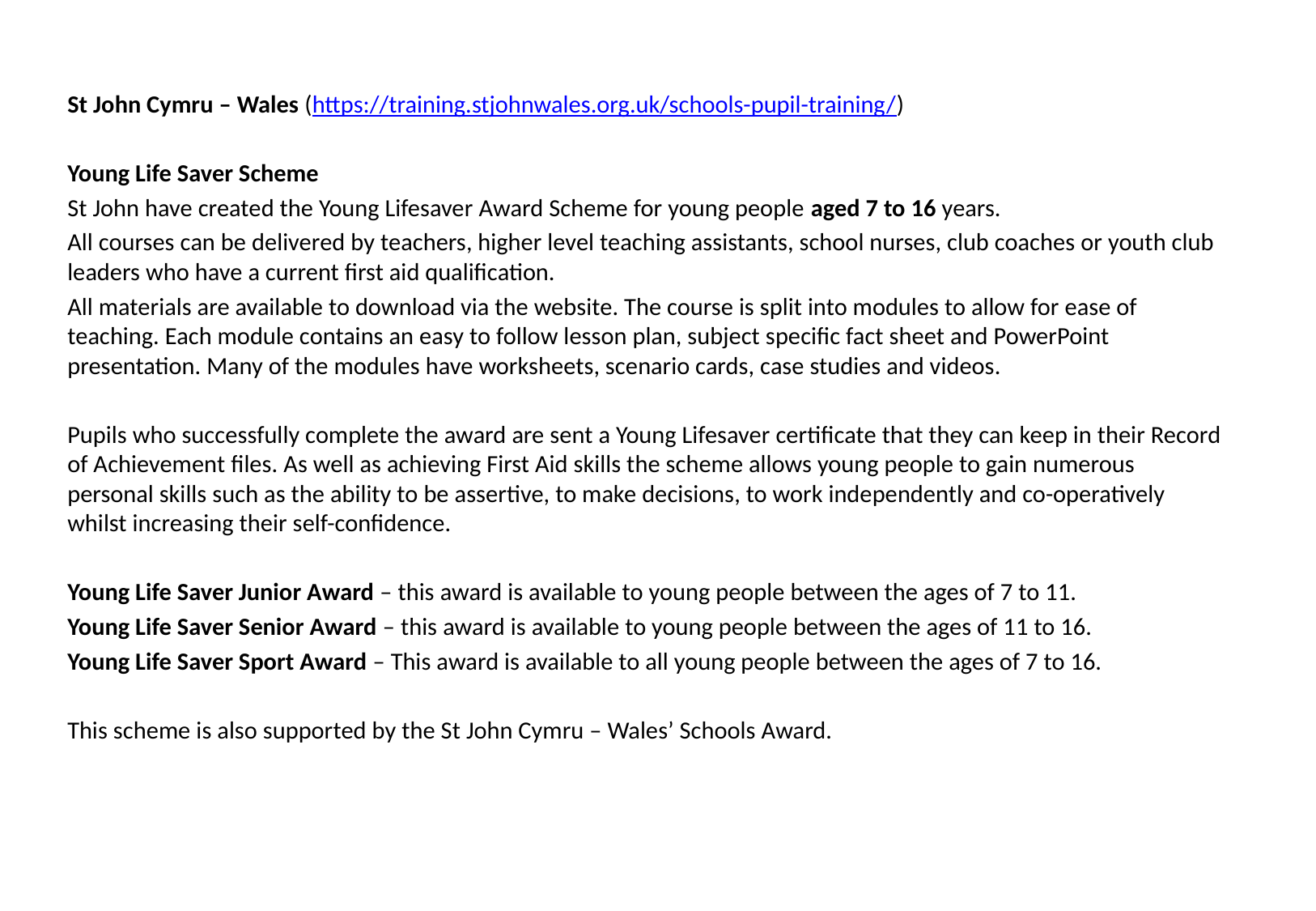

St John Cymru – Wales (https://training.stjohnwales.org.uk/schools-pupil-training/)

Young Life Saver Scheme
St John have created the Young Lifesaver Award Scheme for young people aged 7 to 16 years.
All courses can be delivered by teachers, higher level teaching assistants, school nurses, club coaches or youth club leaders who have a current first aid qualification.
All materials are available to download via the website. The course is split into modules to allow for ease of teaching. Each module contains an easy to follow lesson plan, subject specific fact sheet and PowerPoint presentation. Many of the modules have worksheets, scenario cards, case studies and videos.

Pupils who successfully complete the award are sent a Young Lifesaver certificate that they can keep in their Record of Achievement files. As well as achieving First Aid skills the scheme allows young people to gain numerous personal skills such as the ability to be assertive, to make decisions, to work independently and co-operatively whilst increasing their self-confidence.

Young Life Saver Junior Award – this award is available to young people between the ages of 7 to 11.
Young Life Saver Senior Award – this award is available to young people between the ages of 11 to 16.
Young Life Saver Sport Award – This award is available to all young people between the ages of 7 to 16.

This scheme is also supported by the St John Cymru – Wales’ Schools Award.